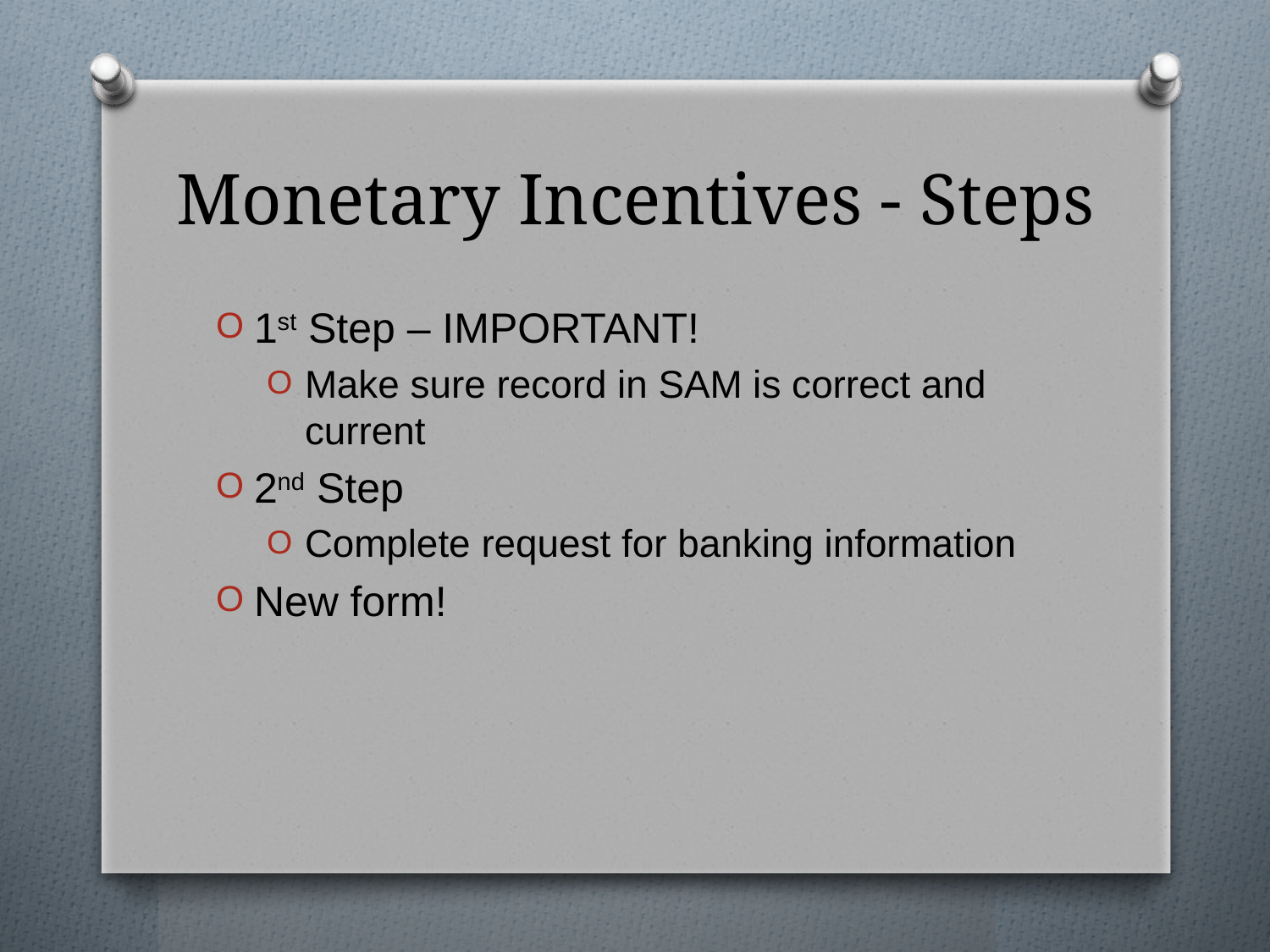

# Monetary Incentives - Steps
1st Step – IMPORTANT!
Make sure record in SAM is correct and current
2nd Step
Complete request for banking information
New form!